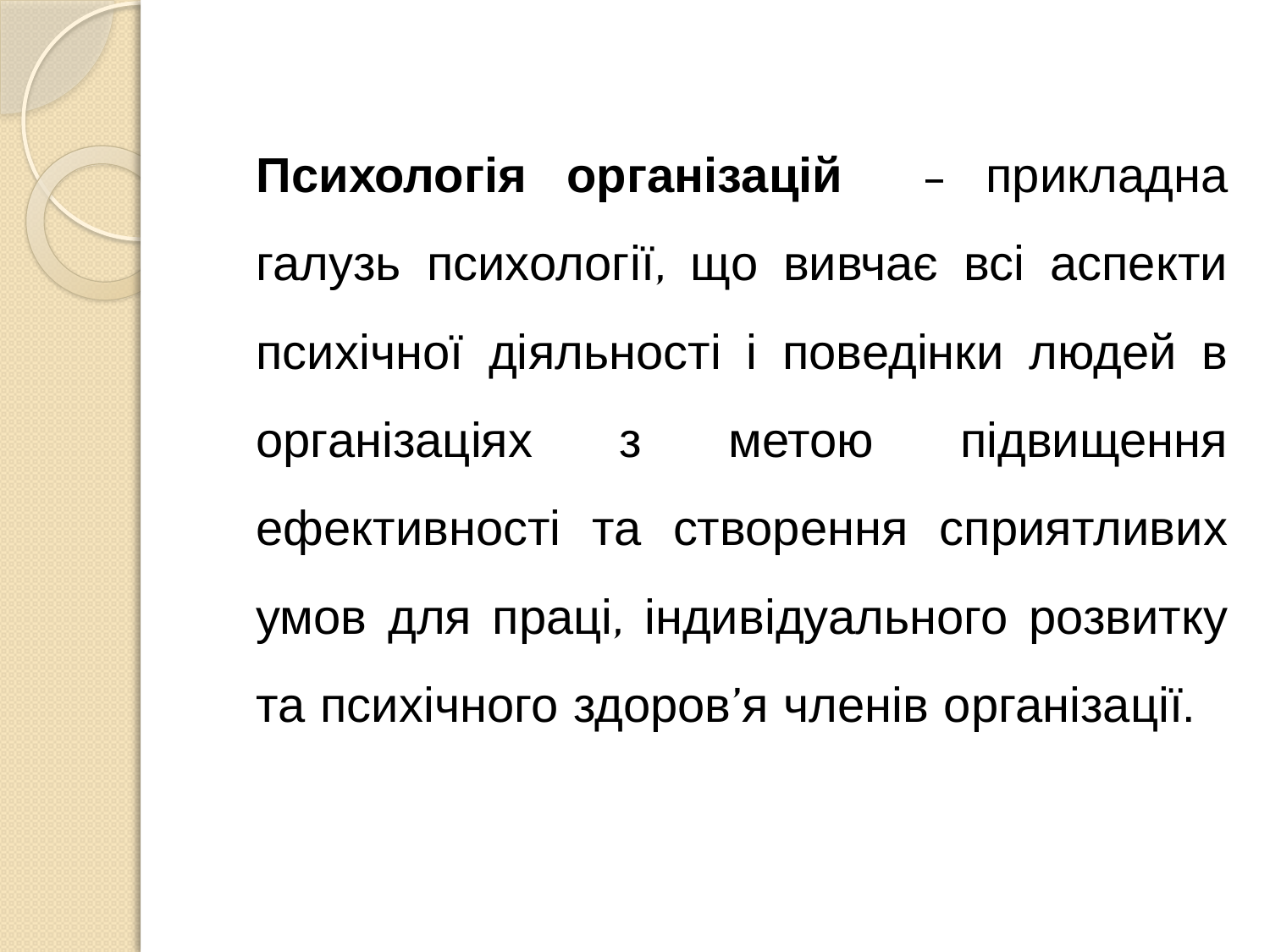

Психологія організацій  – прикладна галузь психології, що вивчає всі аспекти психічної діяльності і поведінки людей в організаціях з метою підвищення ефективності та створення сприятливих умов для праці, індивідуального розвитку та психічного здоров’я членів організації.